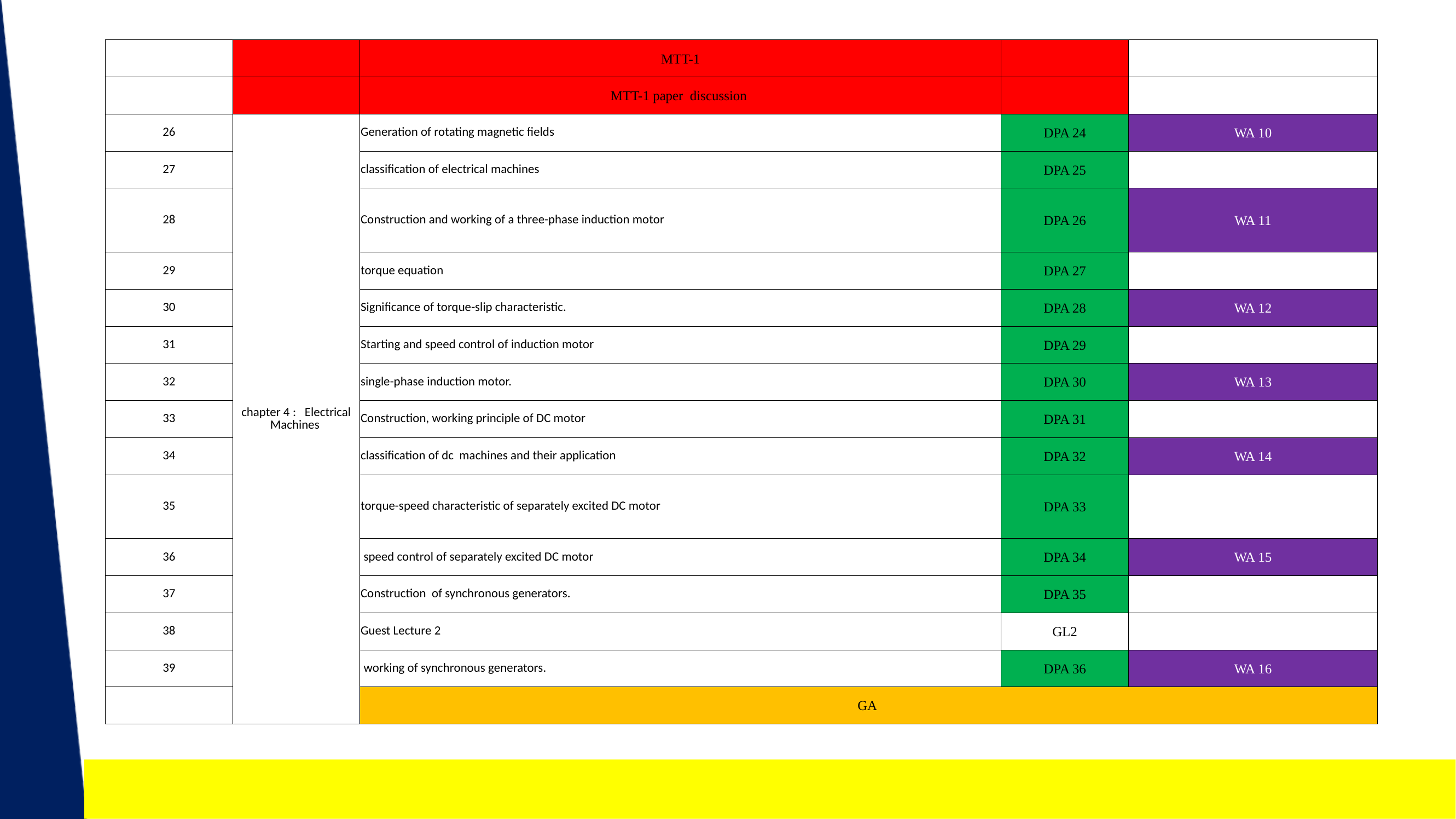

|  |  | MTT-1 |  |  |
| --- | --- | --- | --- | --- |
|  |  | MTT-1 paper discussion |  |  |
| 26 | chapter 4 : Electrical Machines | Generation of rotating magnetic fields | DPA 24 | WA 10 |
| 27 |  | classification of electrical machines | DPA 25 |  |
| 28 |  | Construction and working of a three-phase induction motor | DPA 26 | WA 11 |
| 29 |  | torque equation | DPA 27 |  |
| 30 |  | Significance of torque-slip characteristic. | DPA 28 | WA 12 |
| 31 |  | Starting and speed control of induction motor | DPA 29 |  |
| 32 |  | single-phase induction motor. | DPA 30 | WA 13 |
| 33 |  | Construction, working principle of DC motor | DPA 31 |  |
| 34 |  | classification of dc machines and their application | DPA 32 | WA 14 |
| 35 |  | torque-speed characteristic of separately excited DC motor | DPA 33 |  |
| 36 |  | speed control of separately excited DC motor | DPA 34 | WA 15 |
| 37 |  | Construction of synchronous generators. | DPA 35 |  |
| 38 |  | Guest Lecture 2 | GL2 |  |
| 39 |  | working of synchronous generators. | DPA 36 | WA 16 |
|  |  | GA |  |  |
1